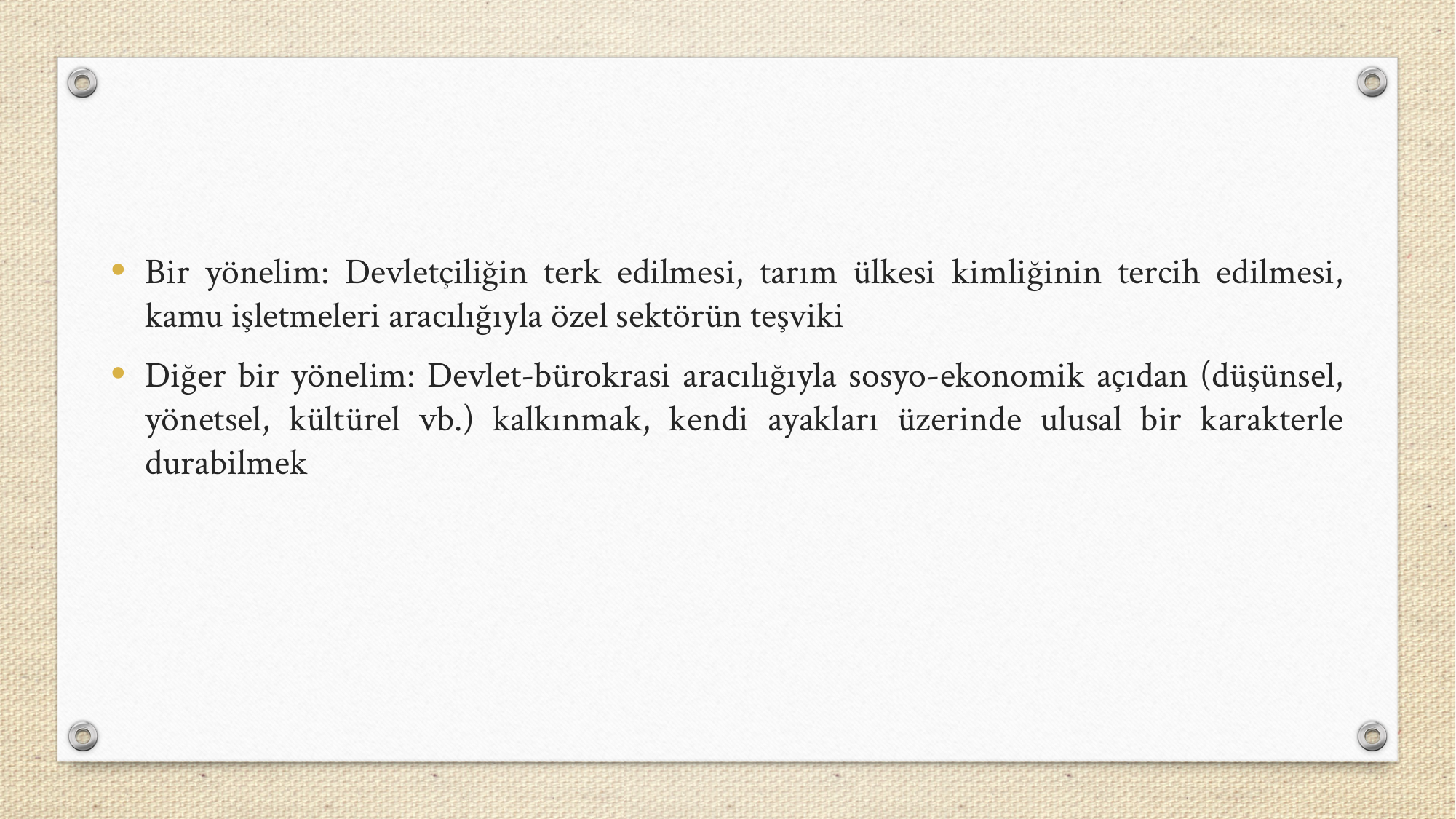

Bir yönelim: Devletçiliğin terk edilmesi, tarım ülkesi kimliğinin tercih edilmesi, kamu işletmeleri aracılığıyla özel sektörün teşviki
Diğer bir yönelim: Devlet-bürokrasi aracılığıyla sosyo-ekonomik açıdan (düşünsel, yönetsel, kültürel vb.) kalkınmak, kendi ayakları üzerinde ulusal bir karakterle durabilmek